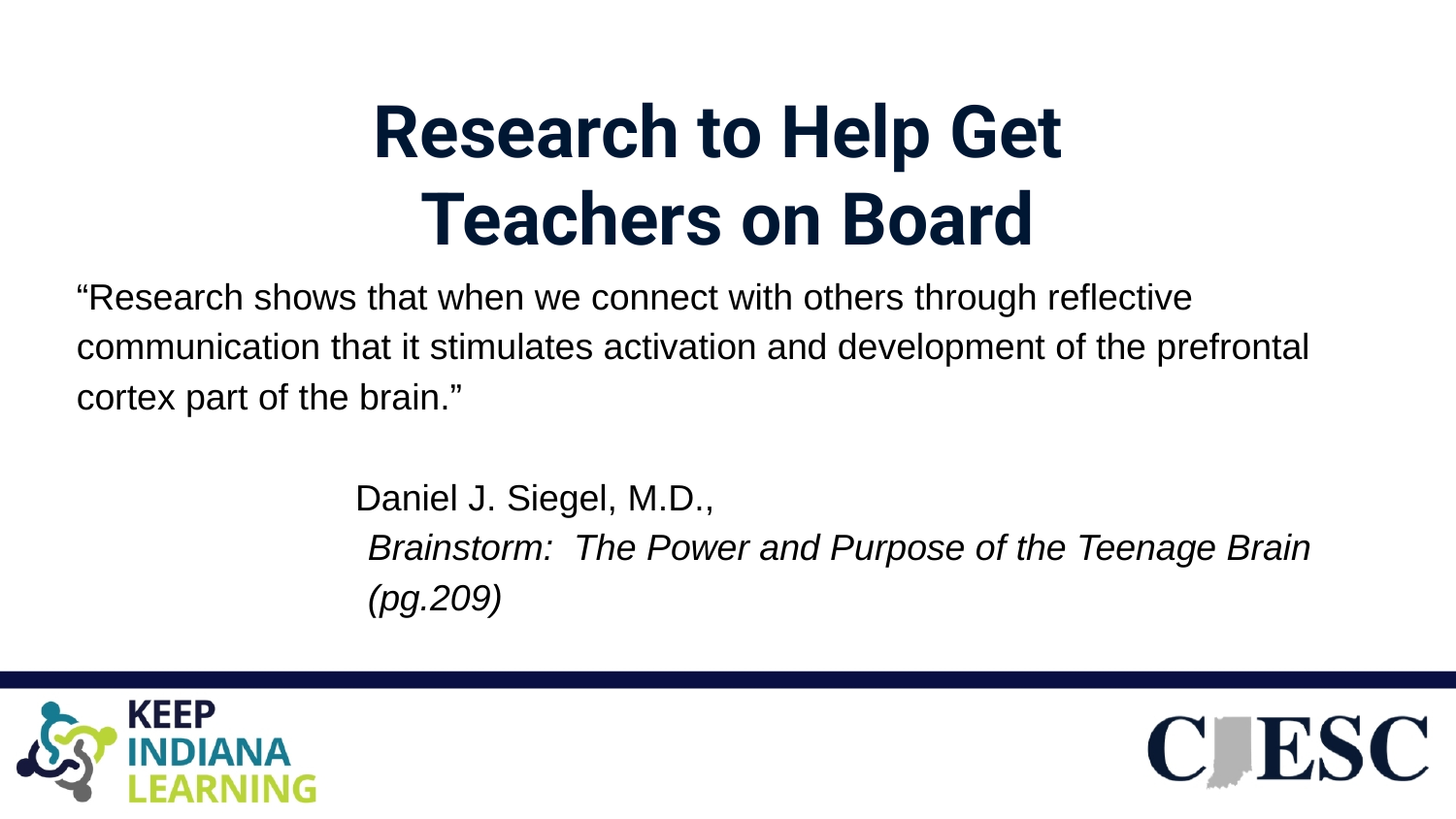

# Research to Help Get Teachers on Board
“Research shows that when we connect with others through reflective communication that it stimulates activation and development of the prefrontal cortex part of the brain.”

Daniel J. Siegel, M.D.,
Brainstorm:  The Power and Purpose of the Teenage Brain (pg.209)